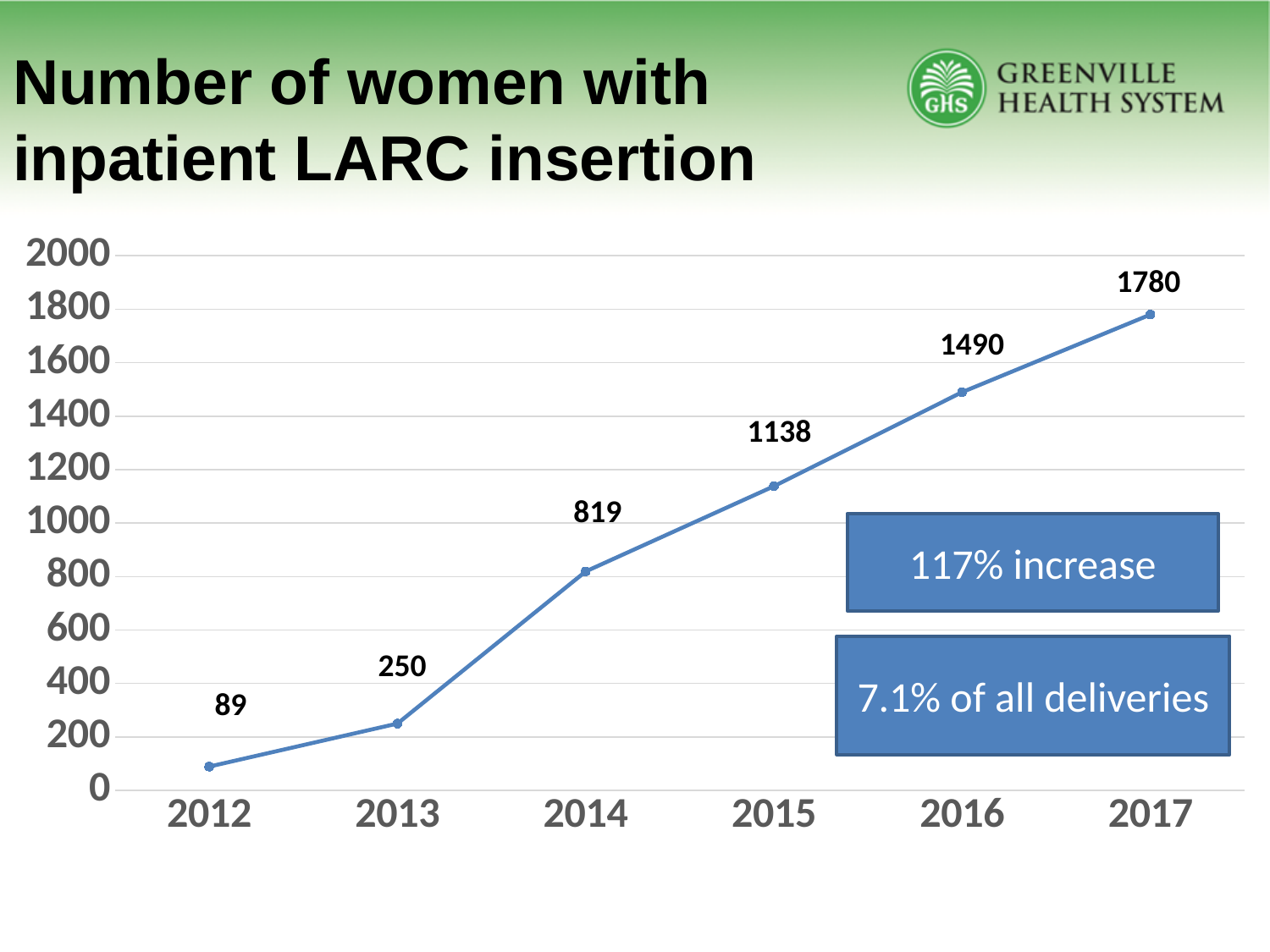

# Number of women with inpatient LARC insertion

### Chart

| Category | Series 1 | Column1 | Column2 |
|---|---|---|---|
| 2012 | 89.0 | None | None |
| 2013 | 250.0 | None | None |
| 2014 | 819.0 | None | None |
| 2015 | 1138.0 | None | None |
| 2016 | 1490.0 | None | None |
| 2017 | 1780.0 | None | None |
1780
1490
1138
819
117% increase
7.1% of all deliveries
250
89